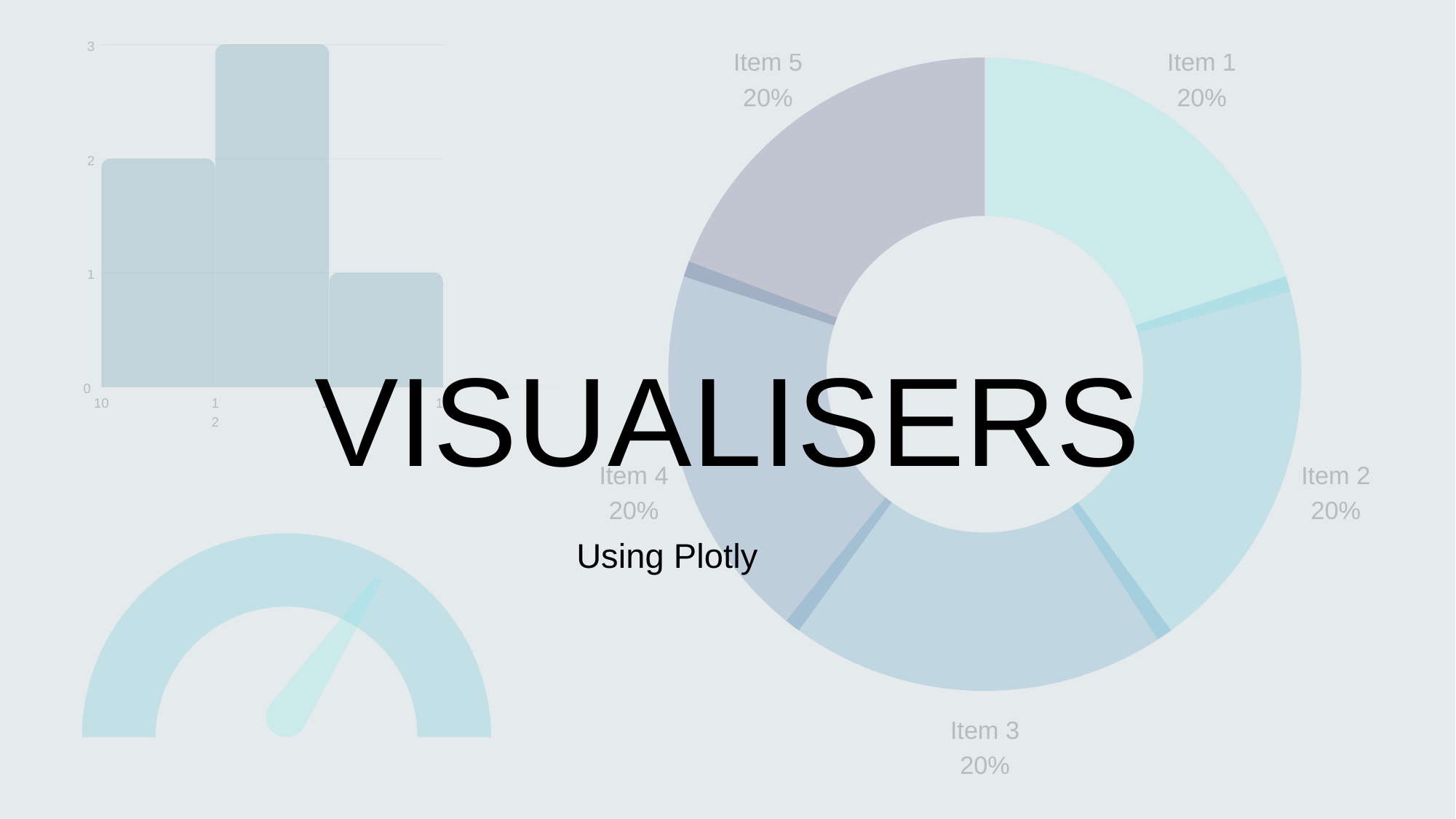

3

2
1
0
10
12
14
16
Item 5
20%
Item 1
20%

Item 4
20%
Item 2
20%
Item 3
20%
VISUALISERS
Using Plotly